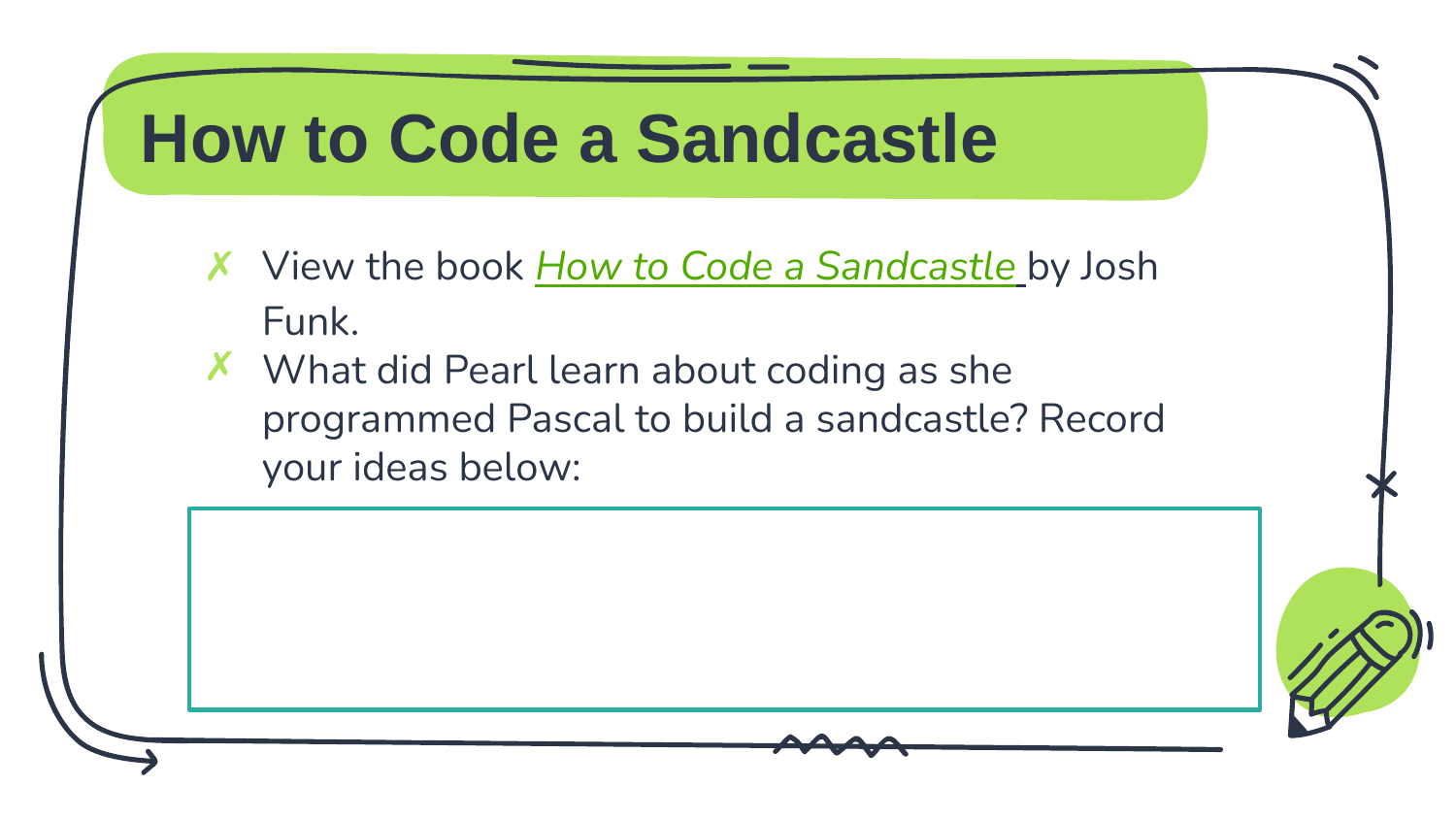

# How to Code a Sandcastle
View the book How to Code a Sandcastle by Josh Funk.
What did Pearl learn about coding as she programmed Pascal to build a sandcastle? Record your ideas below: